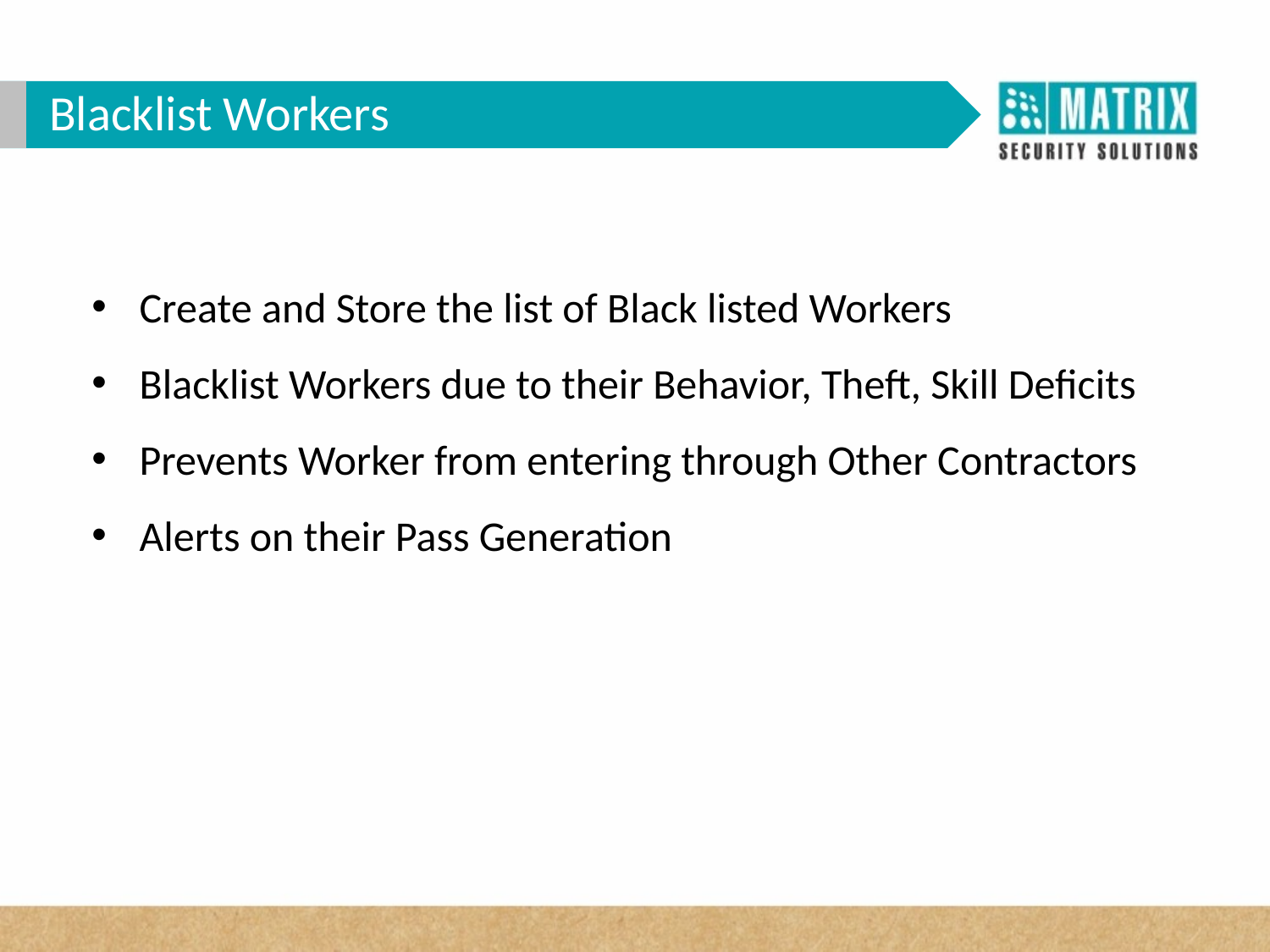

Blacklist Workers

Create and Store the list of Black listed Workers
Blacklist Workers due to their Behavior, Theft, Skill Deficits
Prevents Worker from entering through Other Contractors
Alerts on their Pass Generation